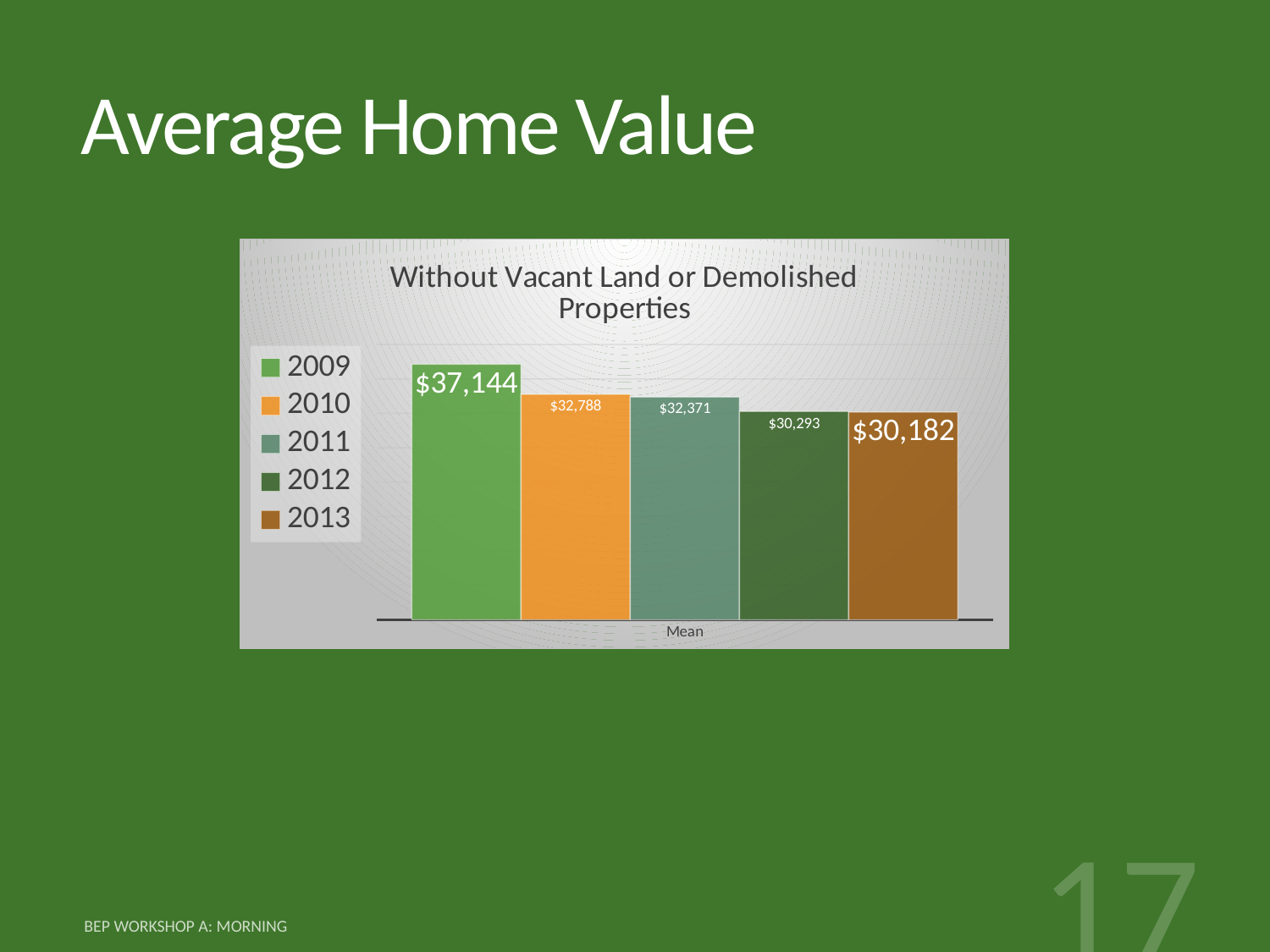

# Average Home Value

### Chart: Without Vacant Land or Demolished Properties

| Category | 2009 | 2010 | 2011 | 2012 | 2013 |
|---|---|---|---|---|---|
| Mean | 37144.08860759494 | 32788.18565400844 | 32370.88607594936 | 30292.82700421941 | 30181.85654008438 |
17
BEP workshop A: morning